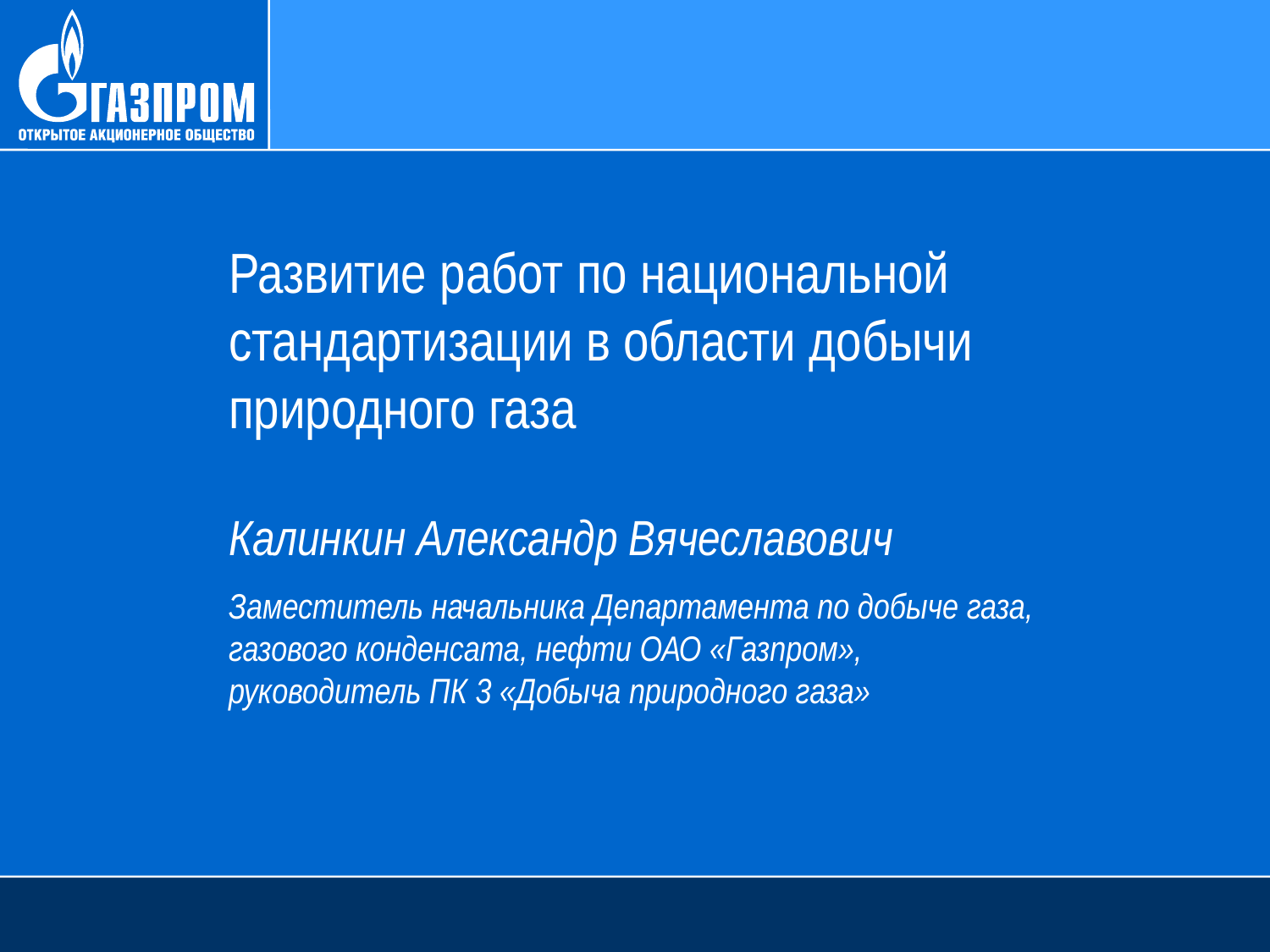

Развитие работ по национальной стандартизации в области добычи
природного газа

Калинкин Александр Вячеславович
Заместитель начальника Департамента по добыче газа,
газового конденсата, нефти ОАО «Газпром»,
руководитель ПК 3 «Добыча природного газа»